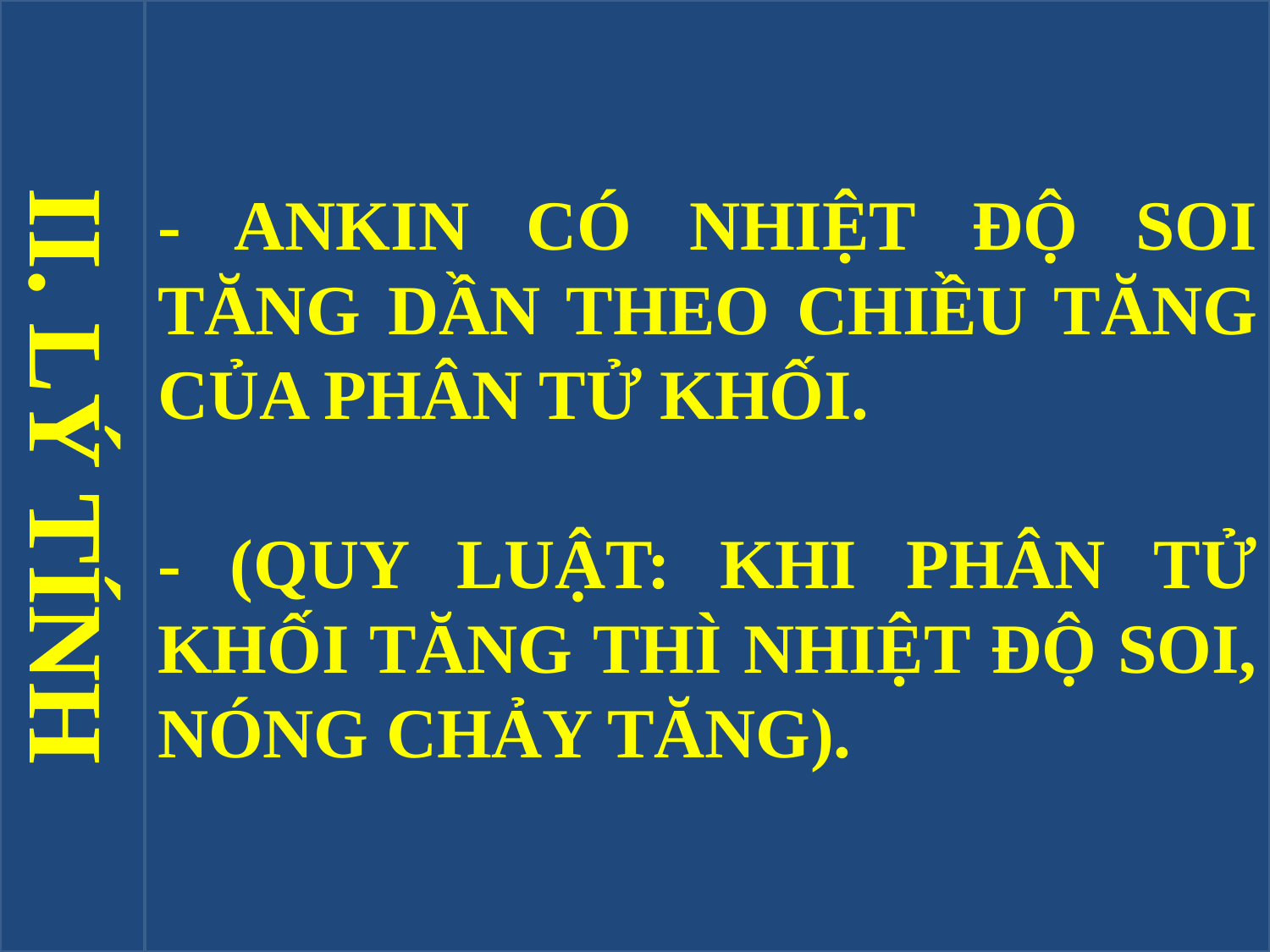

- ANKIN CÓ NHIỆT ĐỘ SOI TĂNG DẦN THEO CHIỀU TĂNG CỦA PHÂN TỬ KHỐI.

- (QUY LUẬT: KHI PHÂN TỬ KHỐI TĂNG THÌ NHIỆT ĐỘ SOI, NÓNG CHẢY TĂNG).
II. LÝ TÍNH